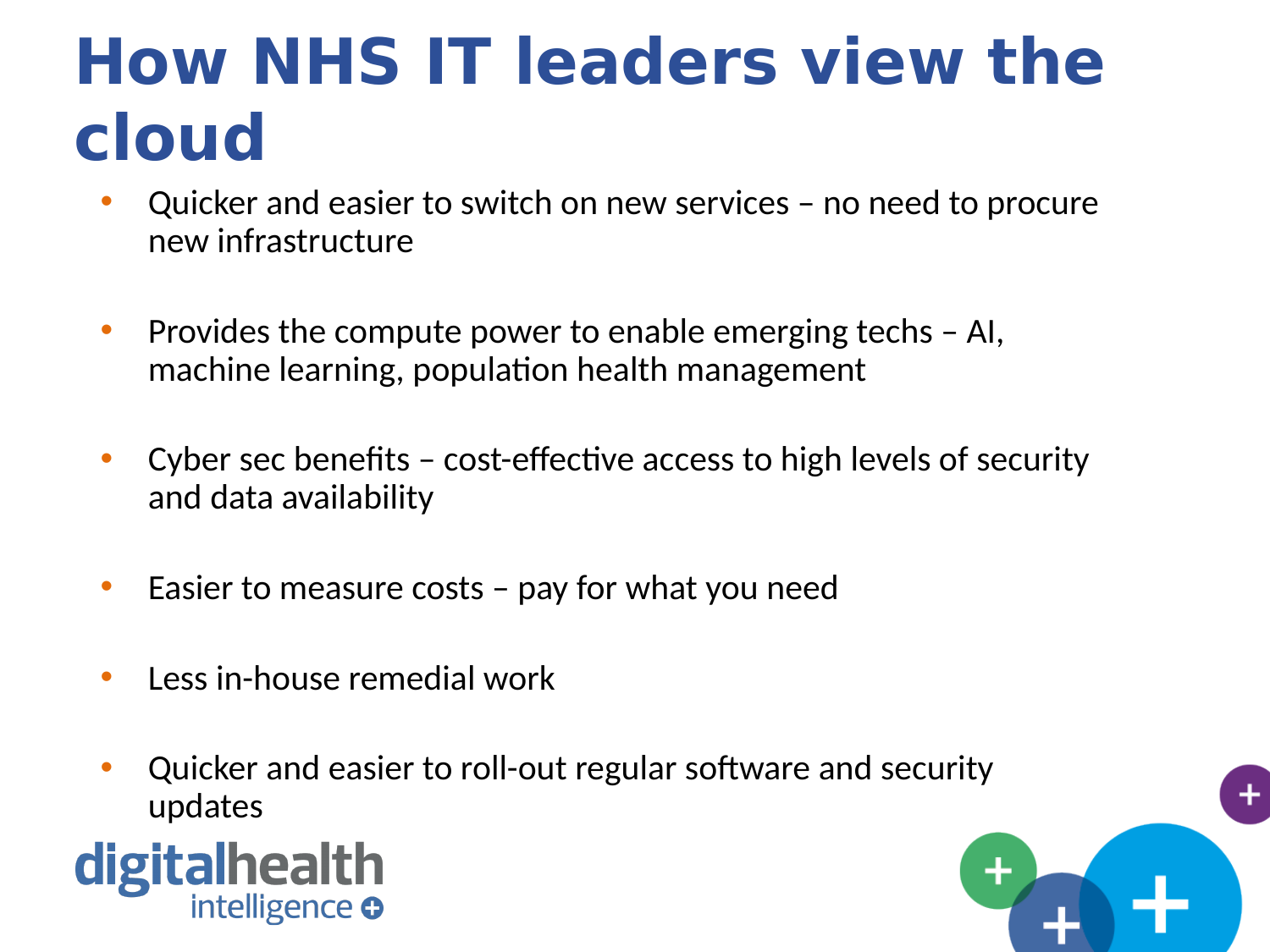

How NHS IT leaders view the cloud
In summary
Quicker and easier to switch on new services – no need to procure new infrastructure

Provides the compute power to enable emerging techs – AI, machine learning, population health management

Cyber sec benefits – cost-effective access to high levels of security and data availability

Easier to measure costs – pay for what you need

Less in-house remedial work

Quicker and easier to roll-out regular software and security updates